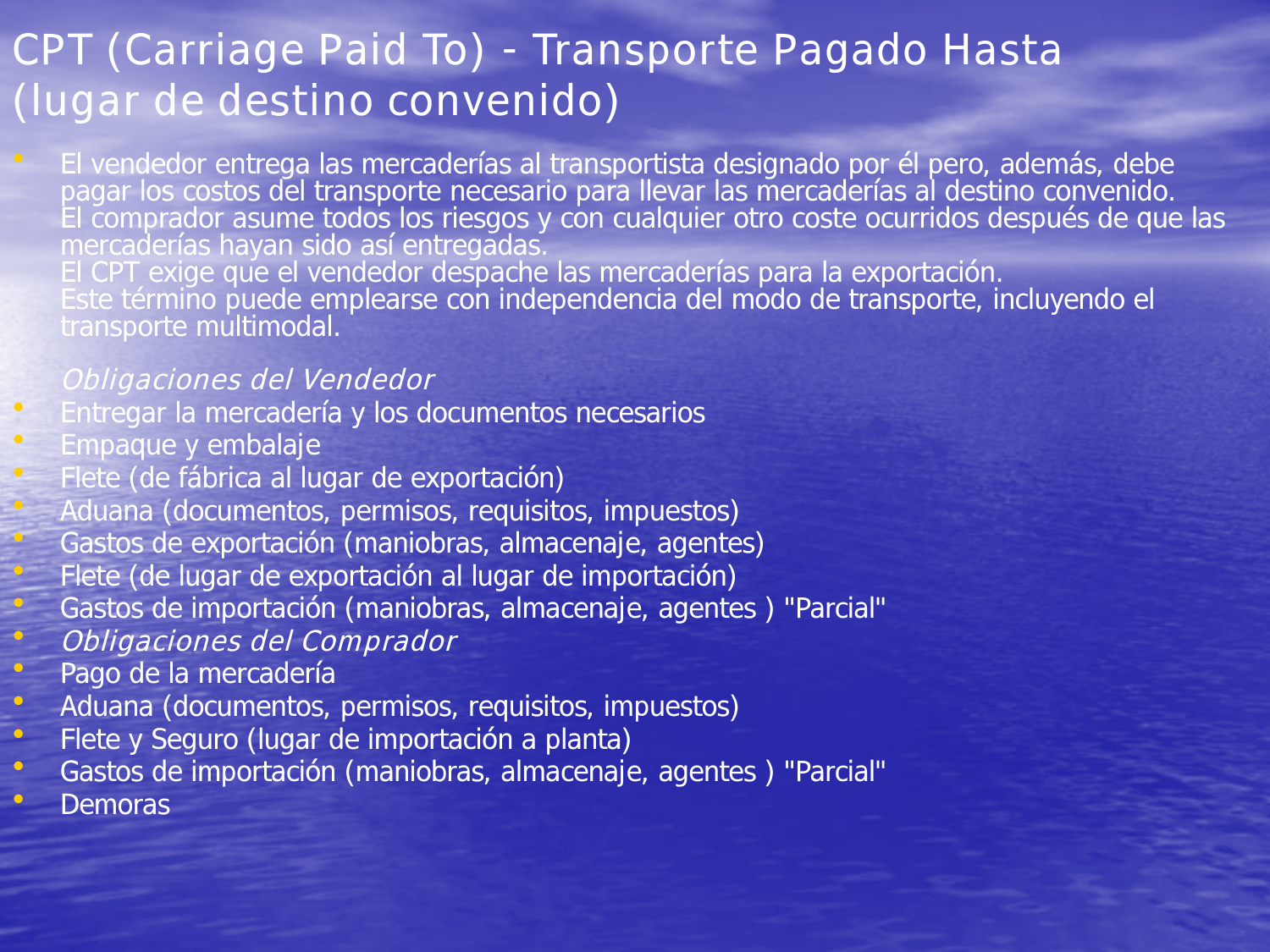

# CPT (Carriage Paid To) - Transporte Pagado Hasta (lugar de destino convenido)
El vendedor entrega las mercaderías al transportista designado por él pero, además, debe pagar los costos del transporte necesario para llevar las mercaderías al destino convenido.
El comprador asume todos los riesgos y con cualquier otro coste ocurridos después de que las mercaderías hayan sido así entregadas.
El CPT exige que el vendedor despache las mercaderías para la exportación.
Este término puede emplearse con independencia del modo de transporte, incluyendo el transporte multimodal.
Obligaciones del Vendedor
Entregar la mercadería y los documentos necesarios
Empaque y embalaje
Flete (de fábrica al lugar de exportación)
Aduana (documentos, permisos, requisitos, impuestos)
Gastos de exportación (maniobras, almacenaje, agentes)
Flete (de lugar de exportación al lugar de importación)
Gastos de importación (maniobras, almacenaje, agentes ) "Parcial"
Obligaciones del Comprador
Pago de la mercadería
Aduana (documentos, permisos, requisitos, impuestos)
Flete y Seguro (lugar de importación a planta)
Gastos de importación (maniobras, almacenaje, agentes ) "Parcial"
Demoras